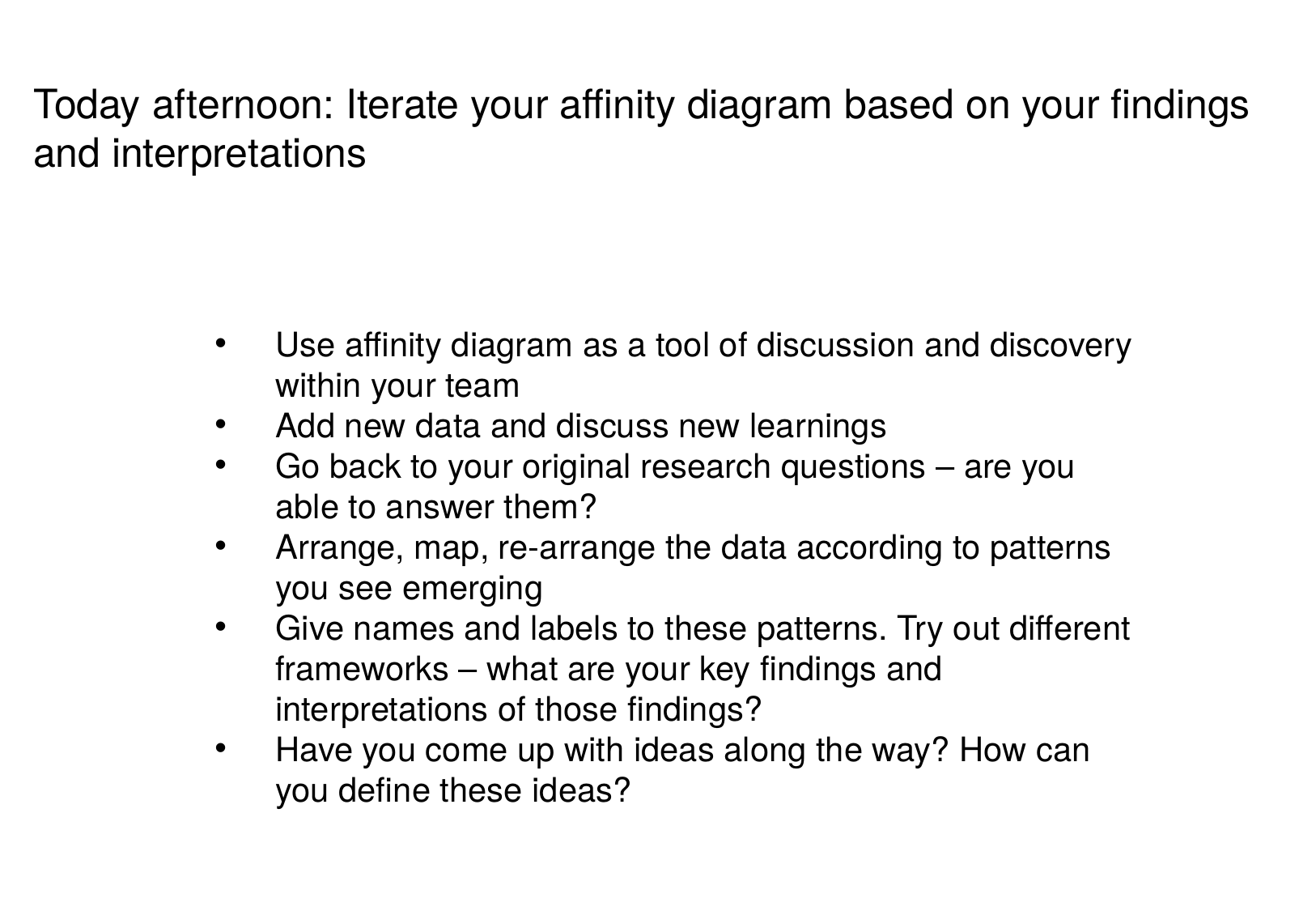

Today afternoon: Iterate your affinity diagram based on your findings and interpretations

Use affinity diagram as a tool of discussion and discovery within your team
Add new data and discuss new learnings
Go back to your original research questions – are you able to answer them?
Arrange, map, re-arrange the data according to patterns you see emerging
Give names and labels to these patterns. Try out different frameworks – what are your key findings and interpretations of those findings?
Have you come up with ideas along the way? How can you define these ideas?